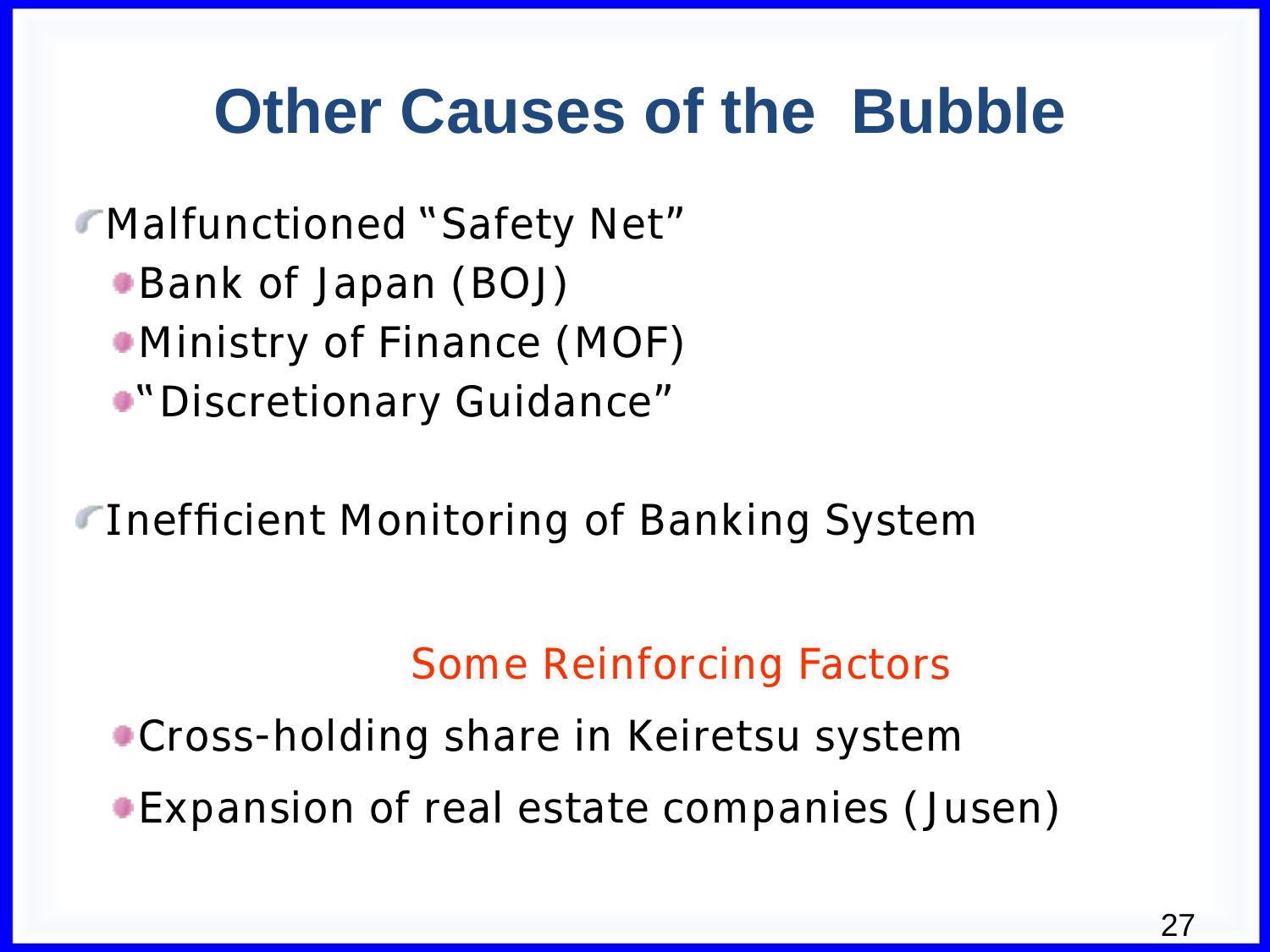

Other Causes of the  Bubble
Malfunctioned “Safety Net”
Bank of Japan (BOJ)
Ministry of Finance (MOF)
“Discretionary Guidance”

Inefficient Monitoring of Banking System

Some Reinforcing Factors
Cross-holding share in Keiretsu system
Expansion of real estate companies (Jusen)